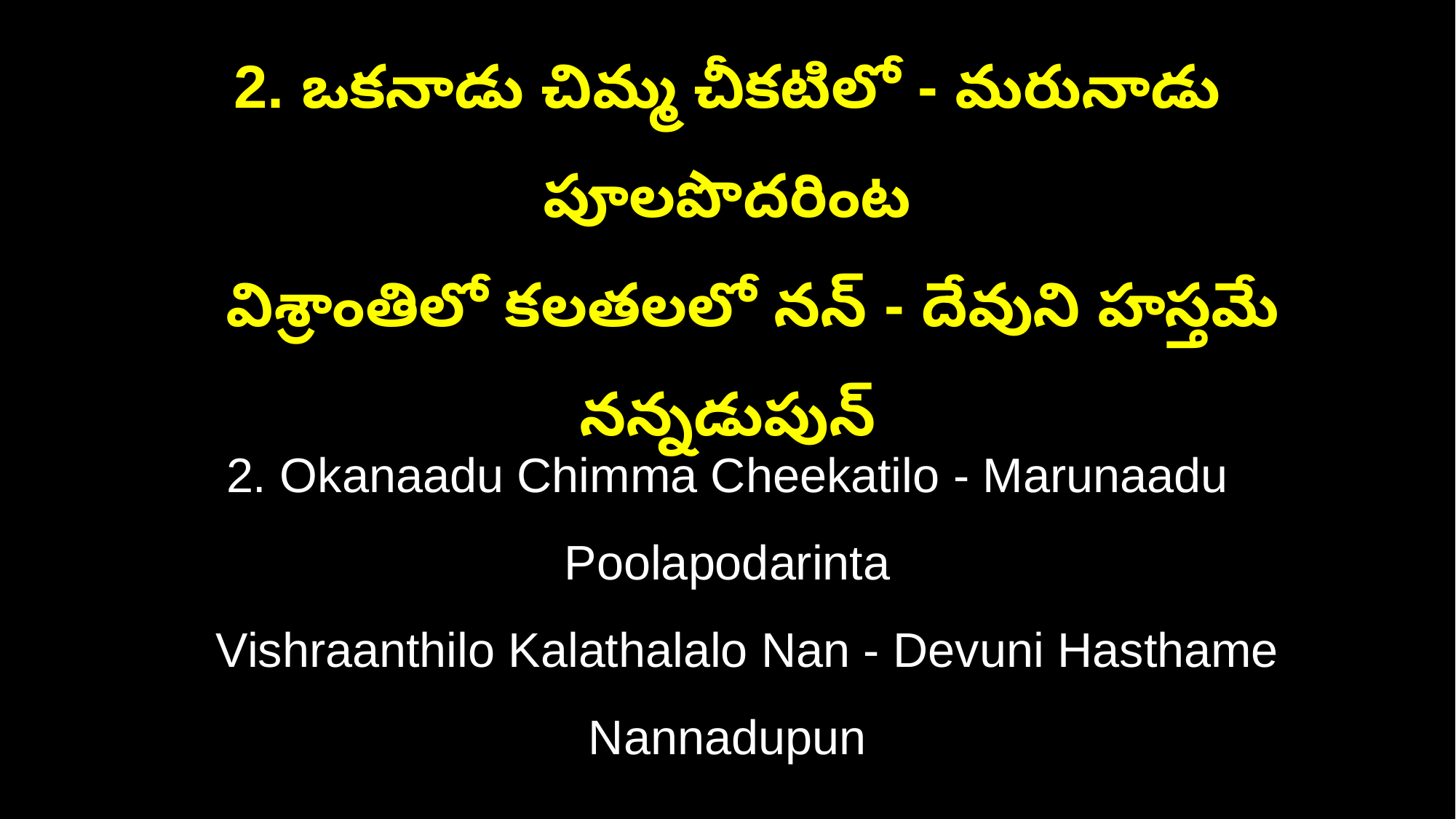

2. ఒకనాడు చిమ్మ చీకటిలో - మరునాడు పూలపొదరింట
   విశ్రాంతిలో కలతలలో నన్ - దేవుని హస్తమే నన్నడుపున్
2. Okanaadu Chimma Cheekatilo - Marunaadu Poolapodarinta
   Vishraanthilo Kalathalalo Nan - Devuni Hasthame Nannadupun